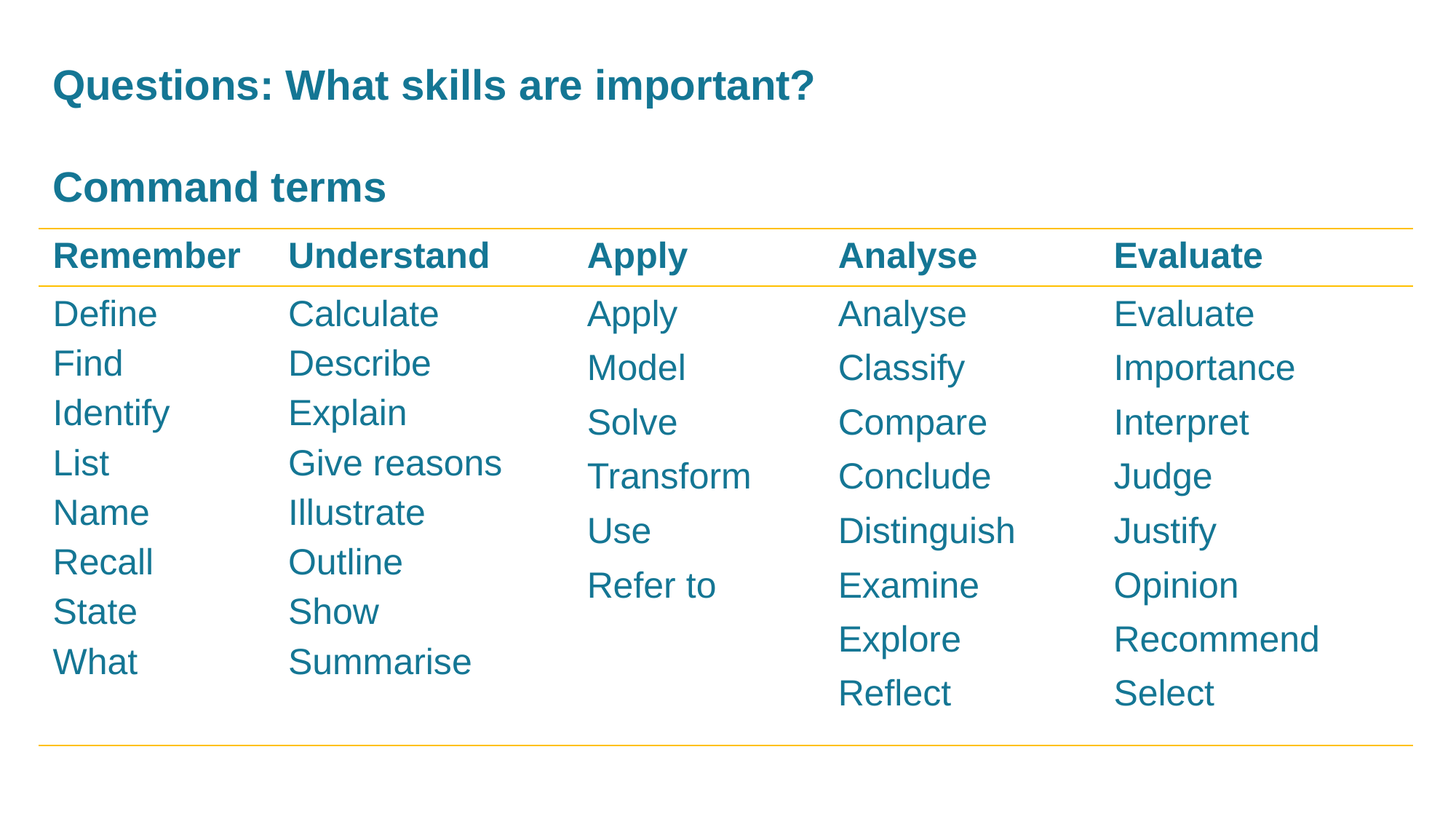

Questions: What skills are important?

Command terms

| Remember | Understand | Apply | Analyse | Evaluate |
| --- | --- | --- | --- | --- |
| Define Find Identify List Name Recall State What | Calculate Describe Explain Give reasons Illustrate Outline Show Summarise | Apply Model Solve Transform Use Refer to | Analyse Classify Compare Conclude Distinguish Examine Explore Reflect | Evaluate Importance Interpret Judge Justify Opinion Recommend Select |